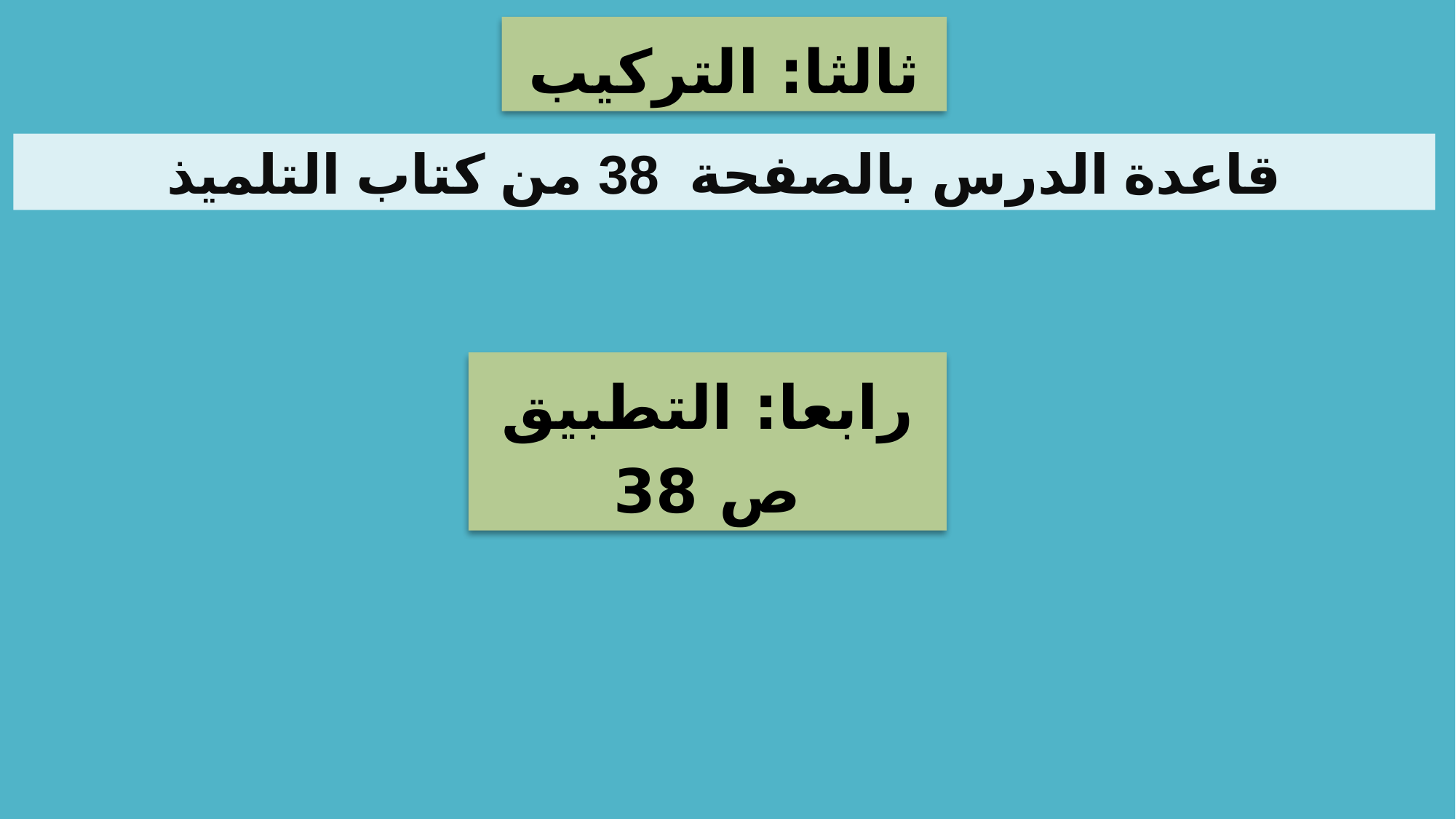

ثالثا: التركيب
قاعدة الدرس بالصفحة  38 من كتاب التلميذ
رابعا: التطبيق ص 38